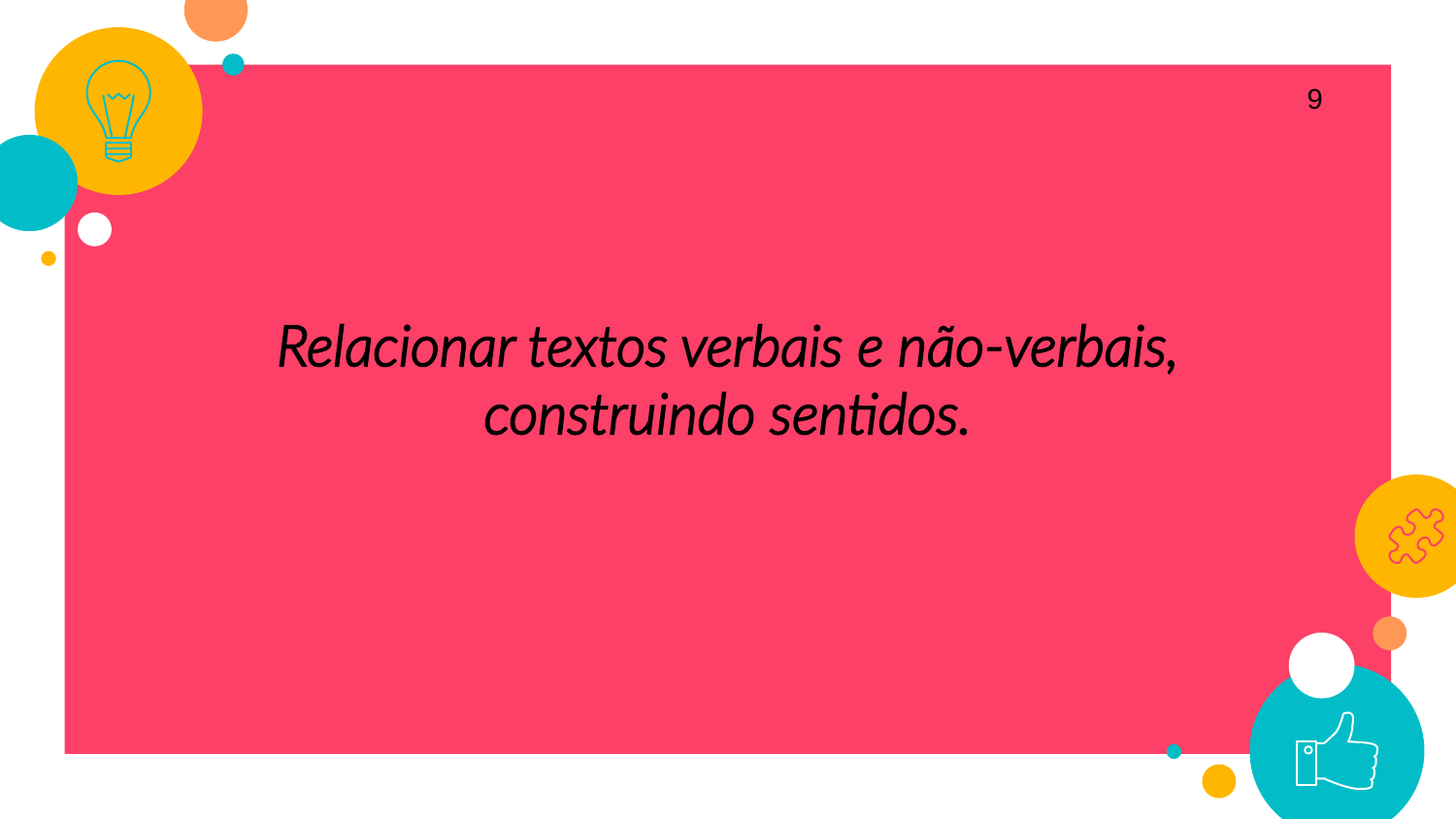

9
Relacionar textos verbais e não-verbais, construindo sentidos.